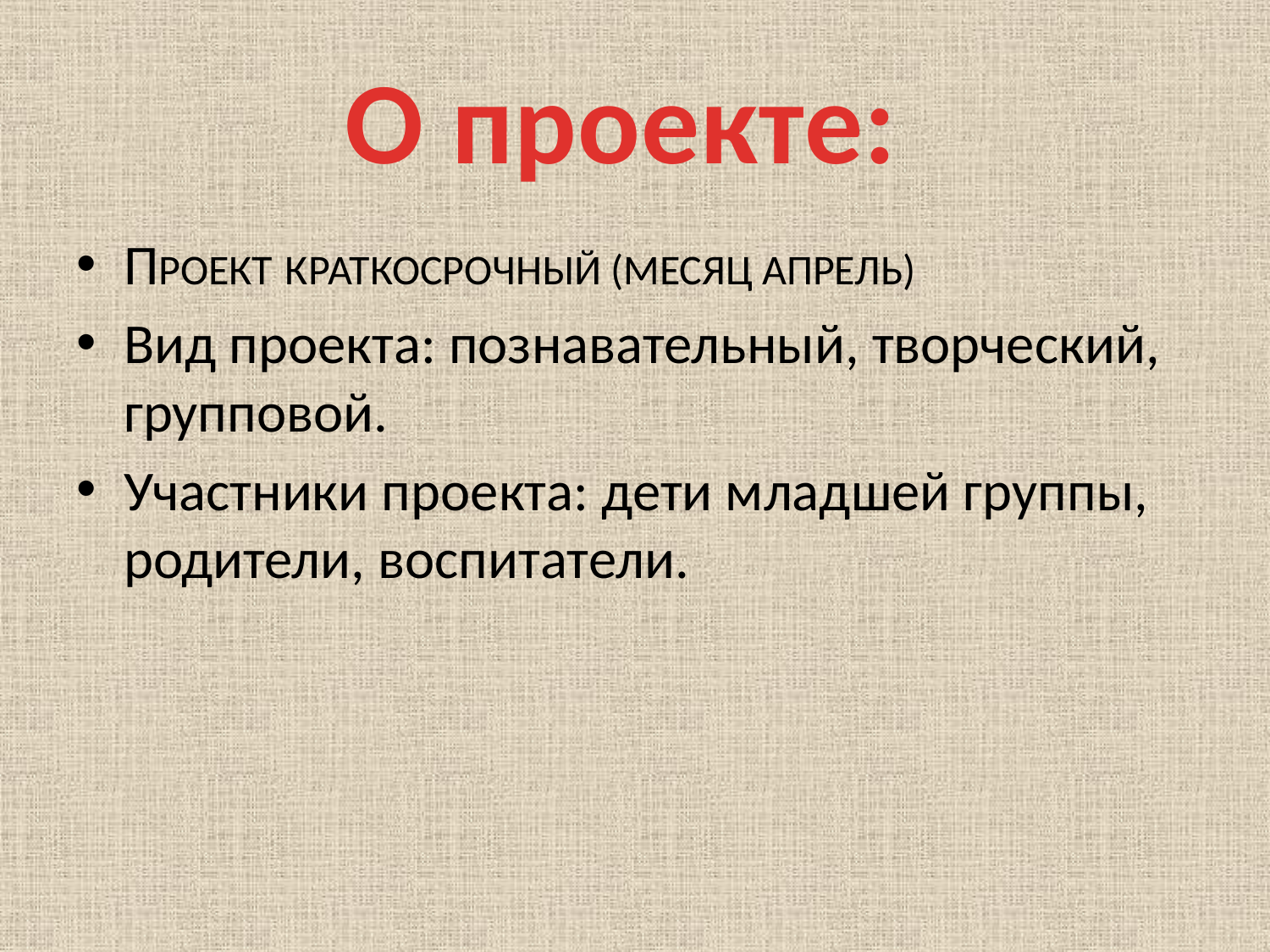

# О проекте:
Проект краткосрочный (месяц апрель)
Вид проекта: познавательный, творческий, групповой.
Участники проекта: дети младшей группы, родители, воспитатели.